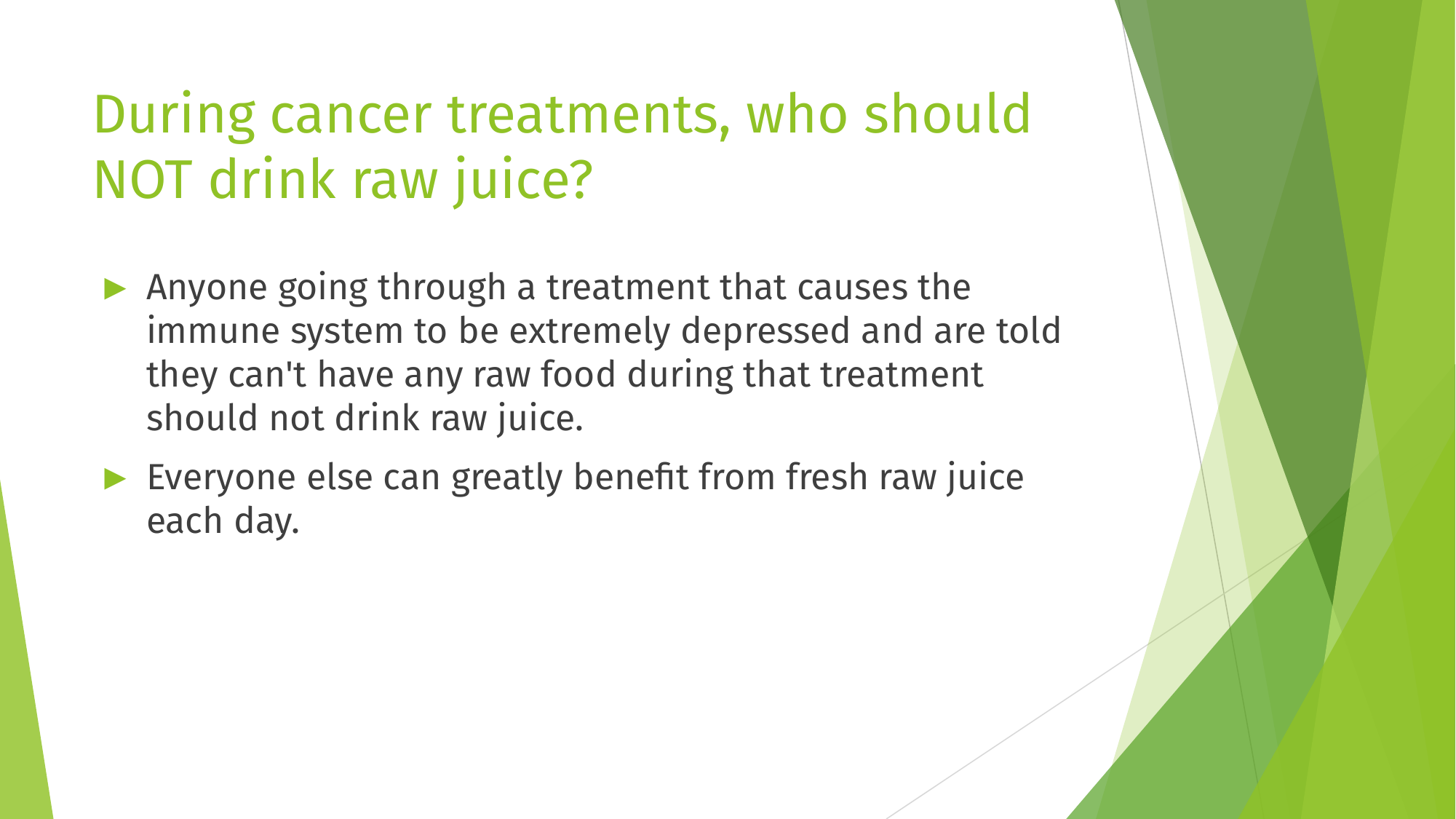

# During cancer treatments, who should NOT drink raw juice?
Anyone going through a treatment that causes the immune system to be extremely depressed and are told they can't have any raw food during that treatment should not drink raw juice.
Everyone else can greatly benefit from fresh raw juice each day.